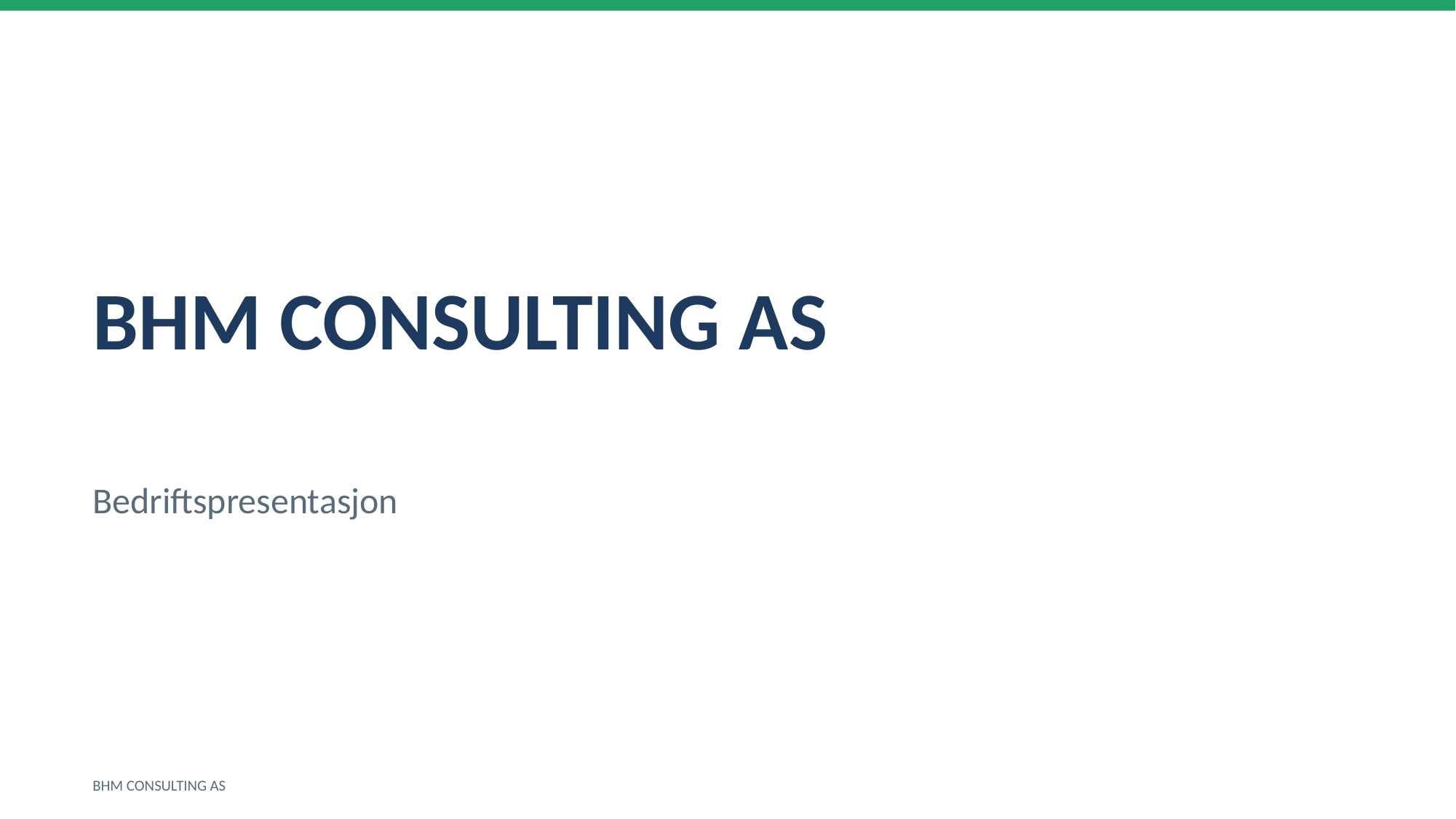

BHM CONSULTING AS
Bedriftspresentasjon
BHM CONSULTING AS